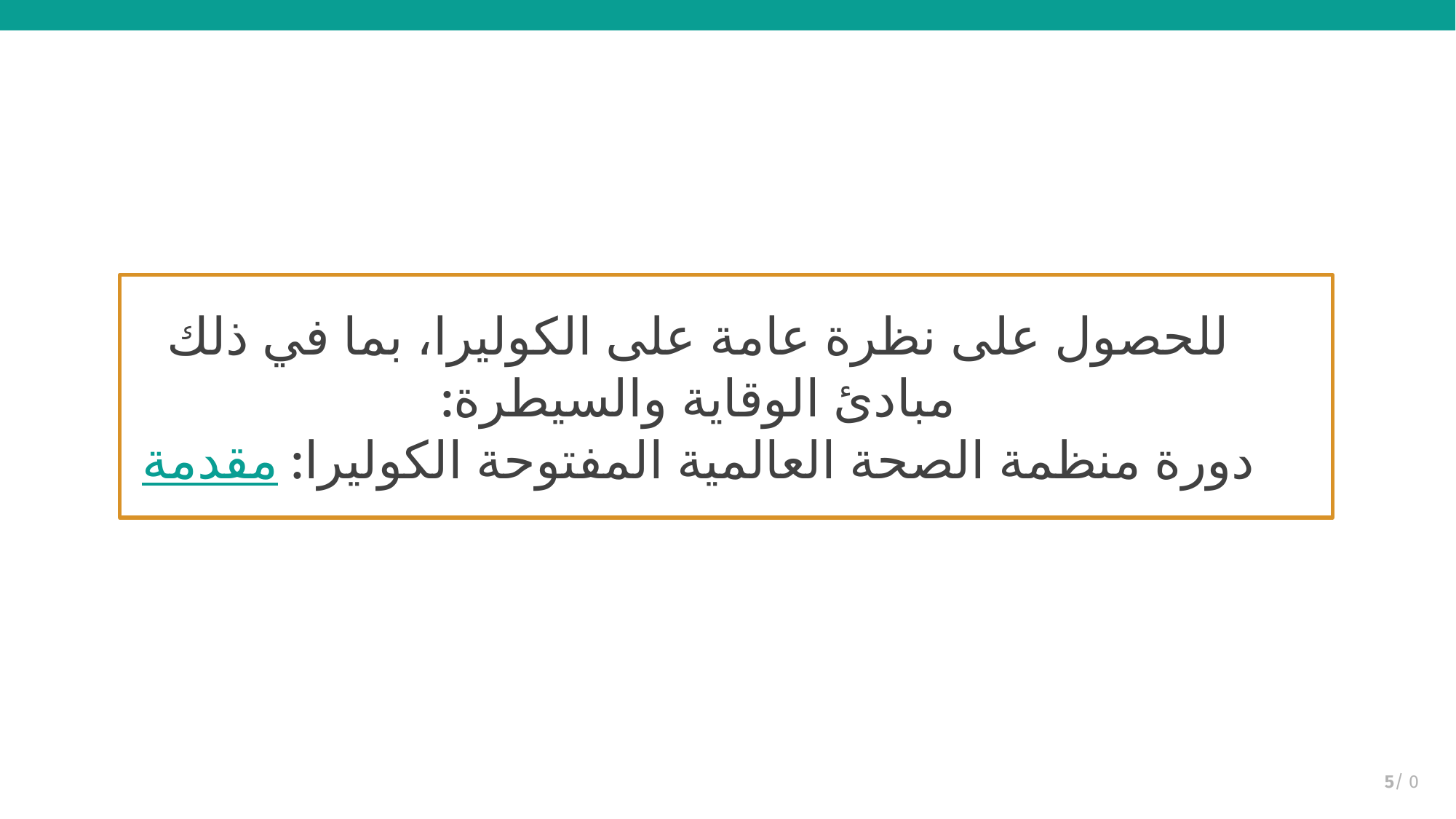

للحصول على نظرة عامة على الكوليرا، بما في ذلك مبادئ الوقاية والسيطرة:
دورة منظمة الصحة العالمية المفتوحة الكوليرا: مقدمة
0 /5